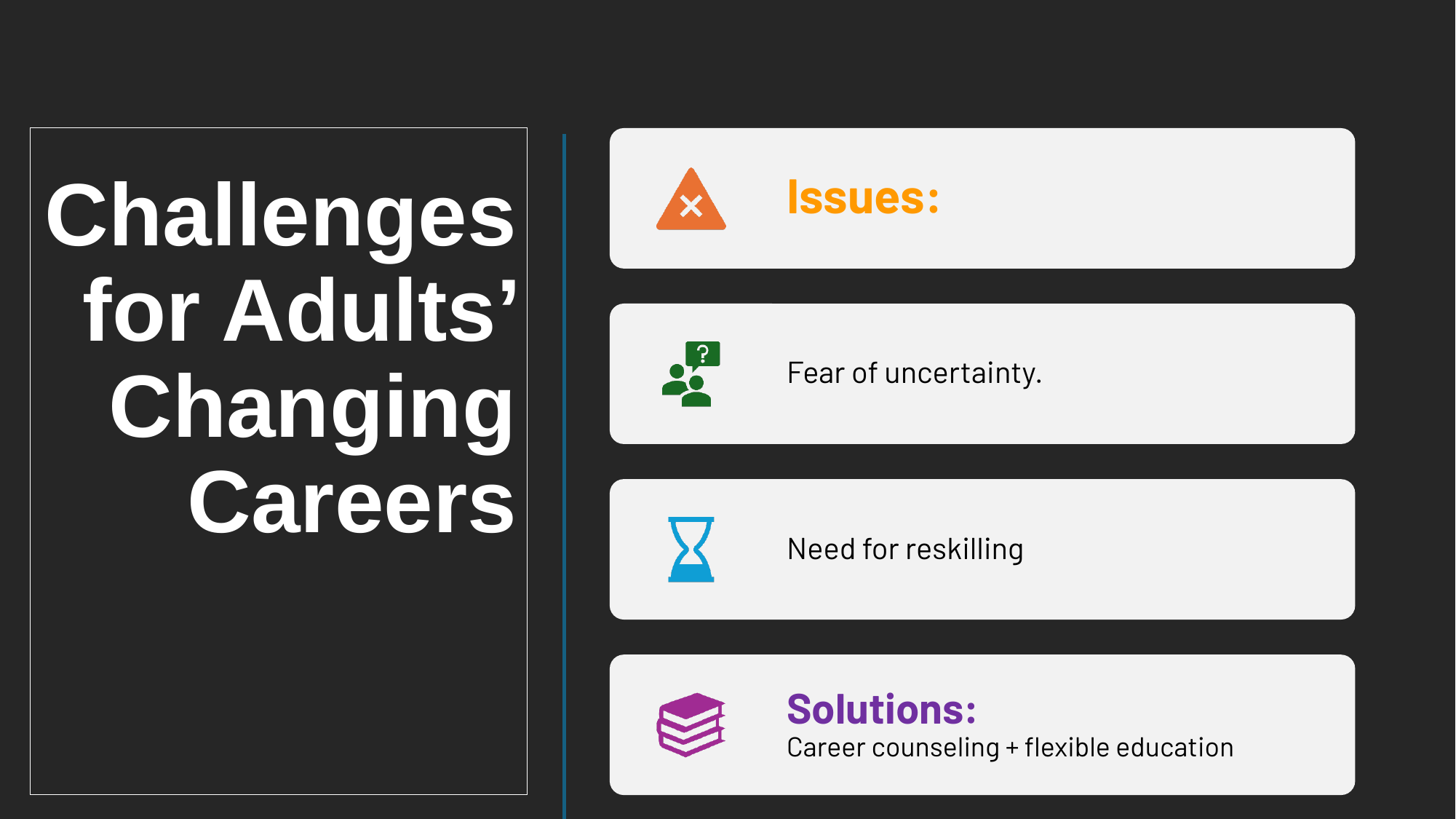

# Challenges for Adults’ Changing Careers
Issues:
Fear of uncertainty.
Need for reskilling
Solutions:
Career counseling + flexible education